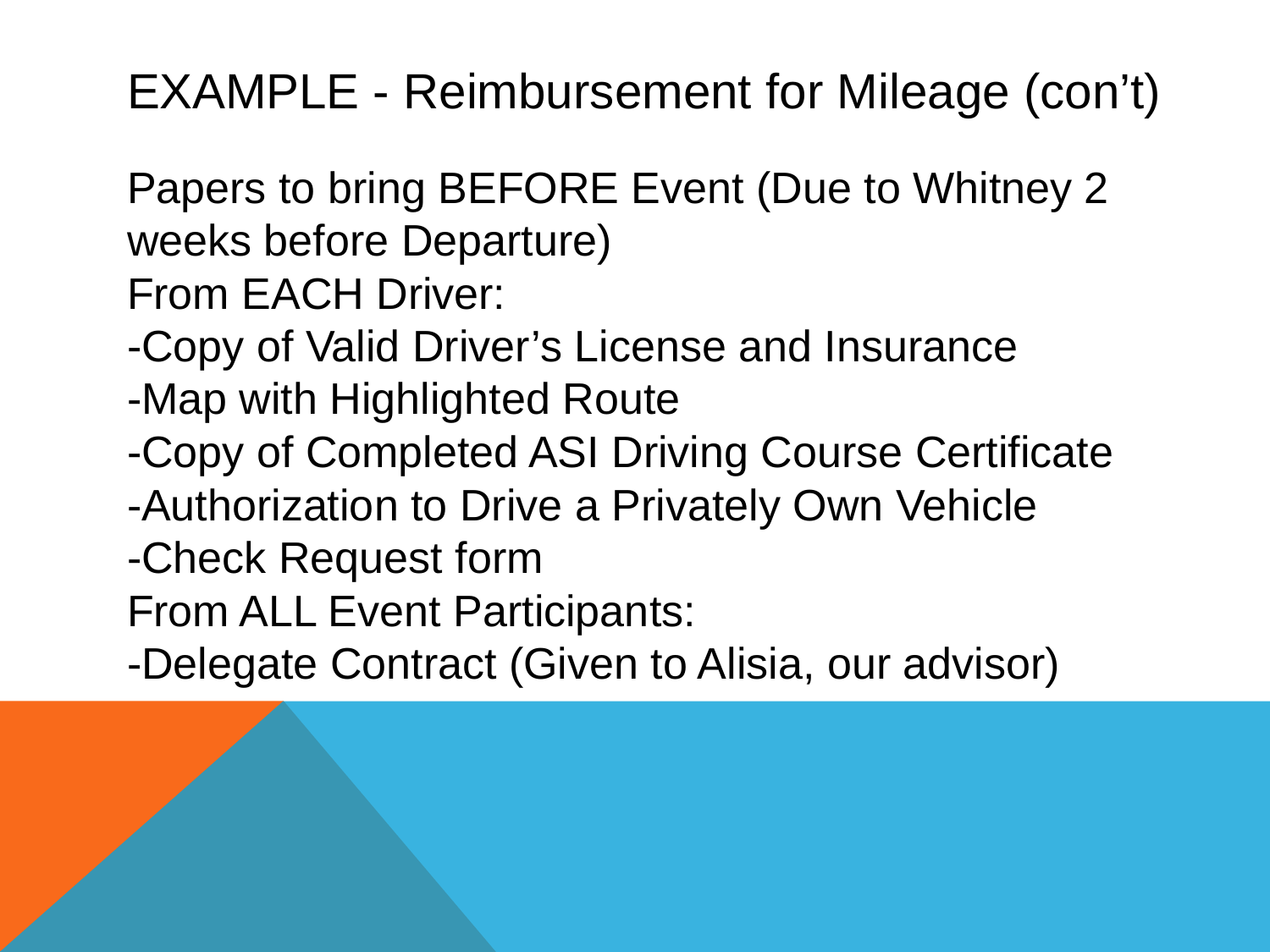

# EXAMPLE - Reimbursement for Mileage (con’t)
Papers to bring BEFORE Event (Due to Whitney 2 weeks before Departure)
From EACH Driver:
-Copy of Valid Driver’s License and Insurance
-Map with Highlighted Route
-Copy of Completed ASI Driving Course Certificate
-Authorization to Drive a Privately Own Vehicle
-Check Request form
From ALL Event Participants:
-Delegate Contract (Given to Alisia, our advisor)